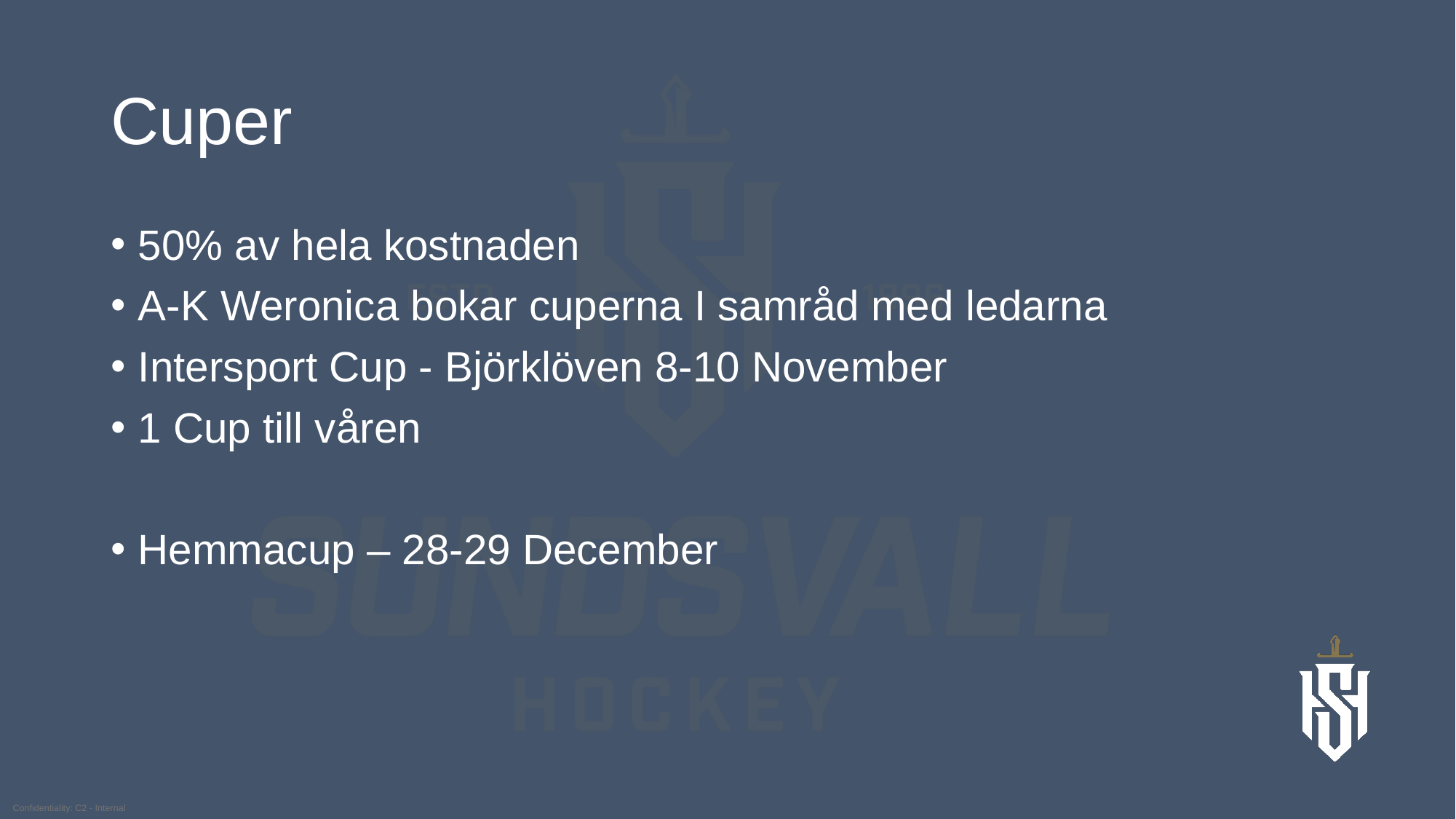

# Cuper
50% av hela kostnaden
A-K Weronica bokar cuperna I samråd med ledarna
Intersport Cup - Björklöven 8-10 November
1 Cup till våren

Hemmacup – 28-29 December